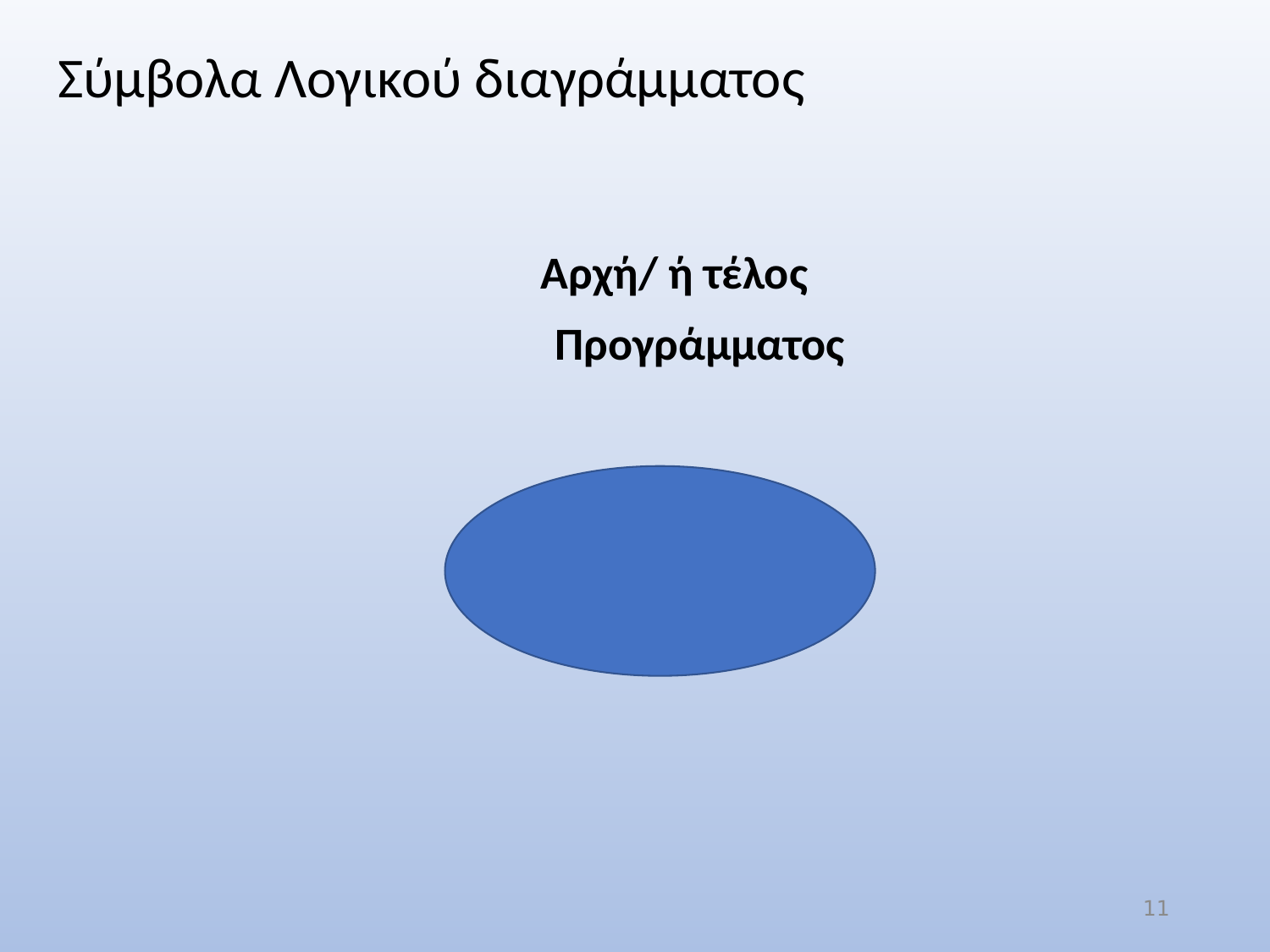

Σύμβολα Λογικού διαγράμματος
		  Αρχή/ ή τέλος
		   Προγράμματος

11